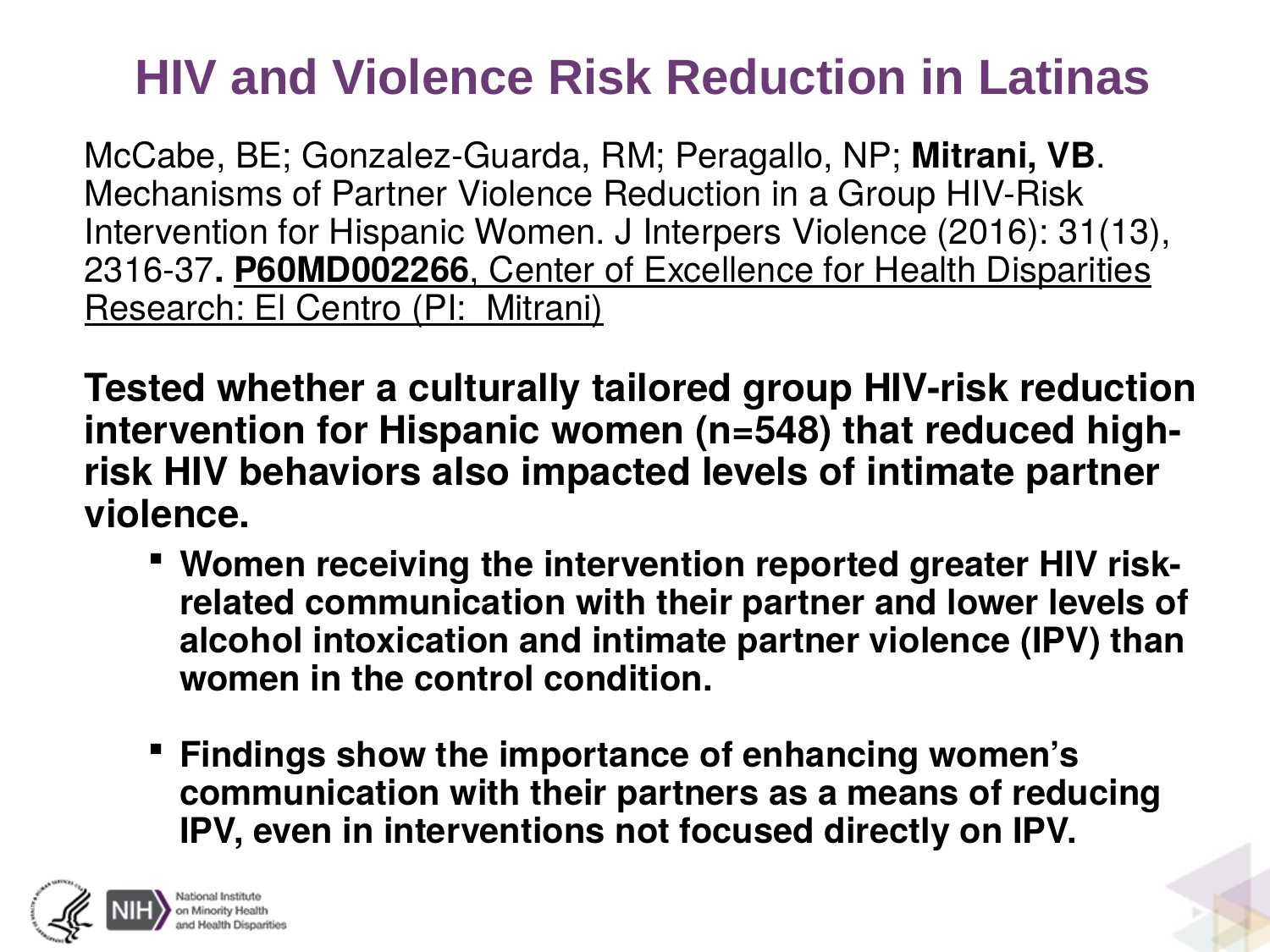

HIV and Violence Risk Reduction in Latinas
McCabe, BE; Gonzalez-Guarda, RM; Peragallo, NP; Mitrani, VB. Mechanisms of Partner Violence Reduction in a Group HIV-Risk Intervention for Hispanic Women. J Interpers Violence (2016): 31(13), 2316-37. P60MD002266, Center of Excellence for Health Disparities Research: El Centro (PI:  Mitrani)

Tested whether a culturally tailored group HIV-risk reduction intervention for Hispanic women (n=548) that reduced high-risk HIV behaviors also impacted levels of intimate partner violence.
Women receiving the intervention reported greater HIV risk-related communication with their partner and lower levels of alcohol intoxication and intimate partner violence (IPV) than women in the control condition.

Findings show the importance of enhancing women’s communication with their partners as a means of reducing IPV, even in interventions not focused directly on IPV.